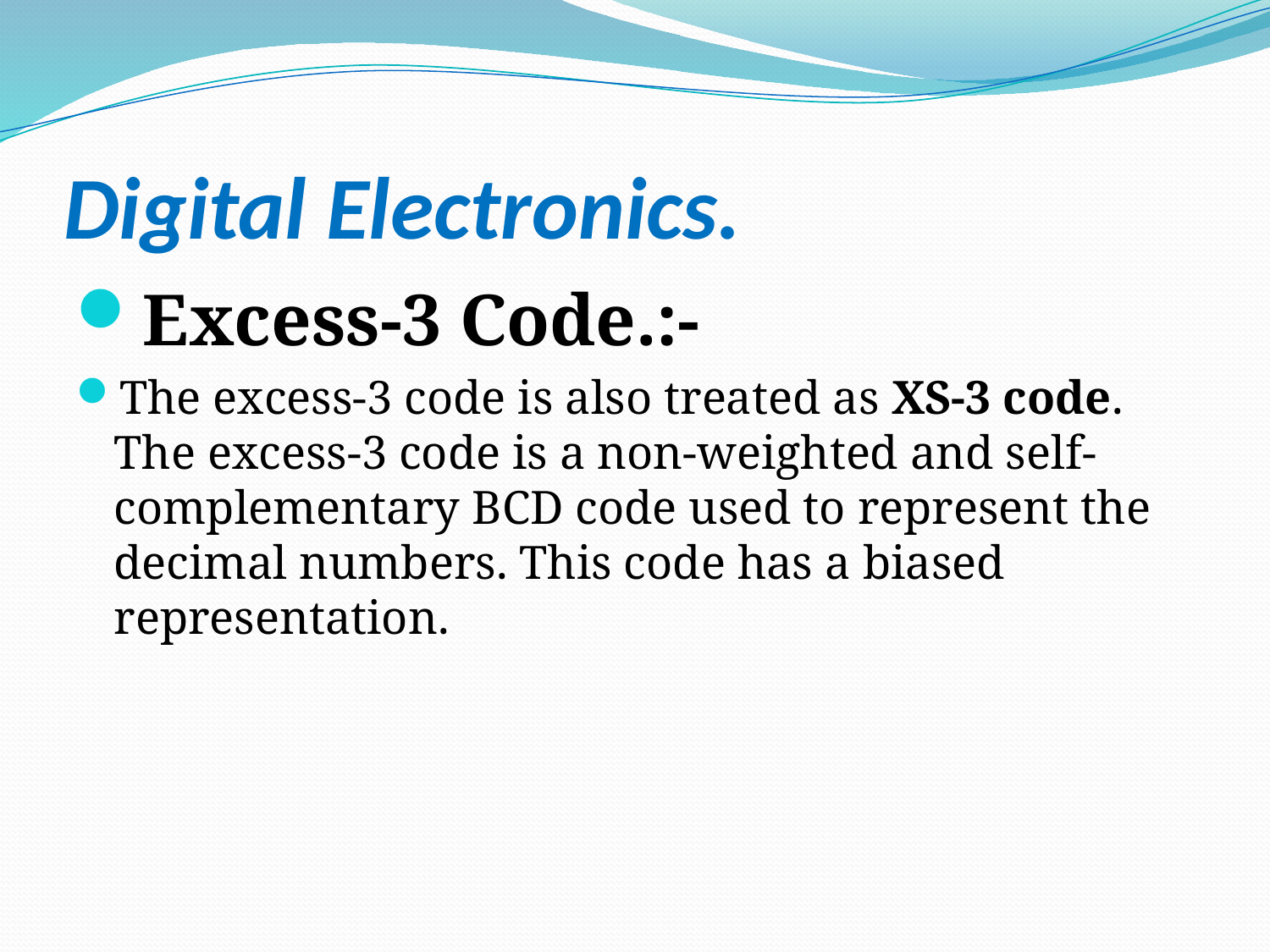

# Digital Electronics.
Excess-3 Code.:-
The excess-3 code is also treated as XS-3 code. The excess-3 code is a non-weighted and self-complementary BCD code used to represent the decimal numbers. This code has a biased representation.